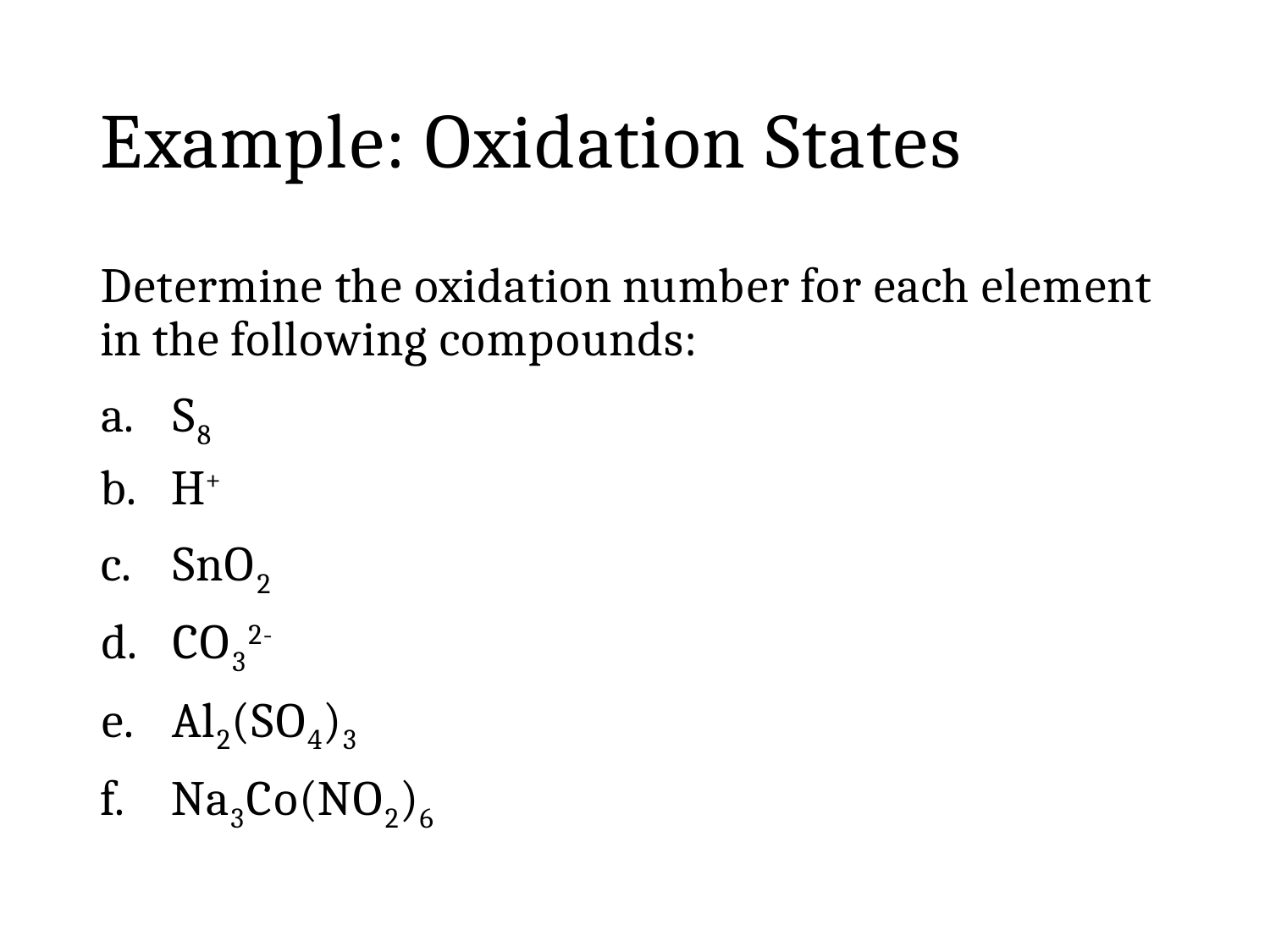

# Example: Oxidation States
Determine the oxidation number for each element in the following compounds:
S8
H+
SnO2
CO32-
Al2(SO4)3
Na3Co(NO2)6